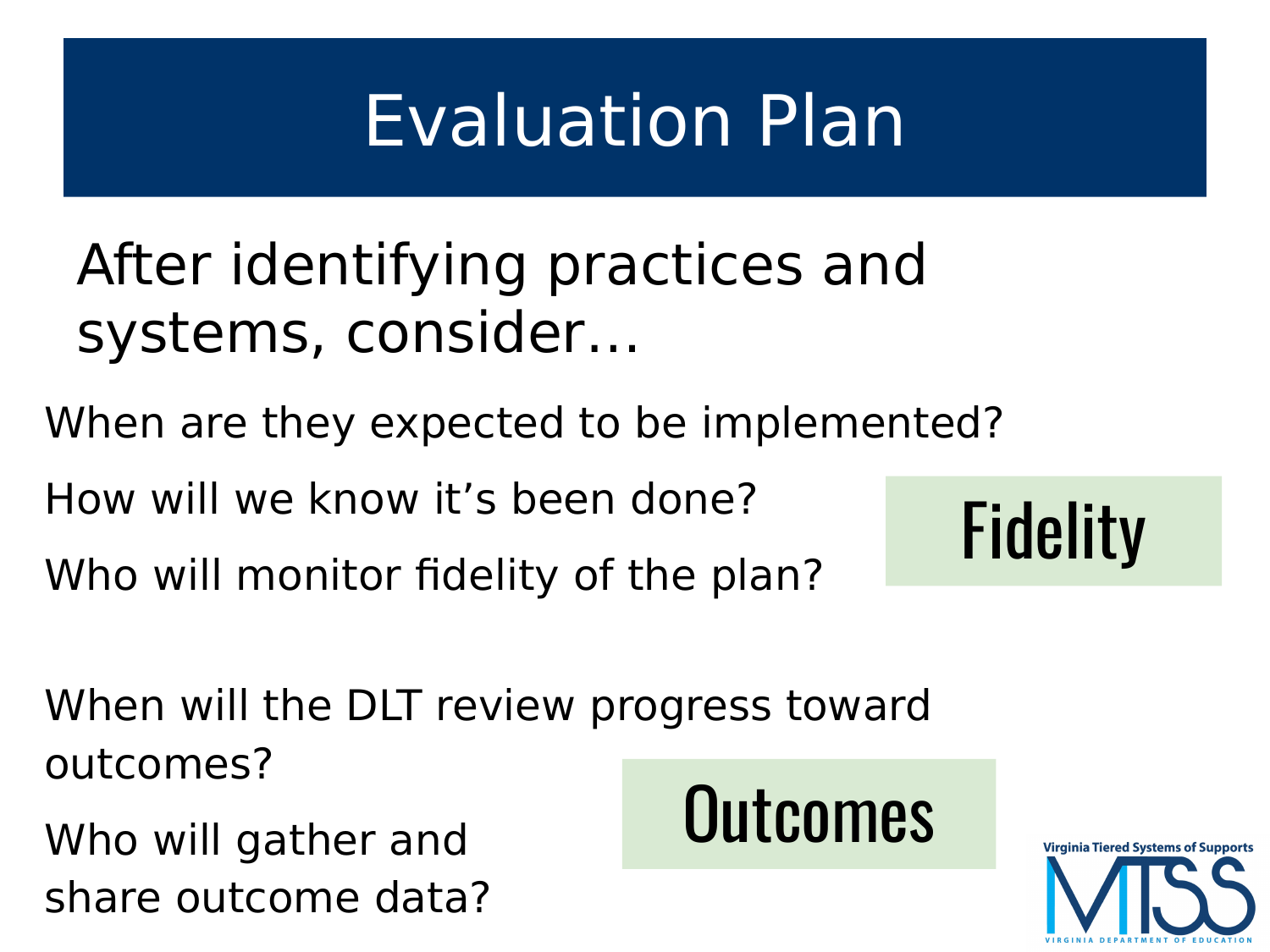

# Evaluation Plan
After identifying practices and systems, consider…
When are they expected to be implemented?
How will we know it’s been done?
Who will monitor fidelity of the plan?
Fidelity
When will the DLT review progress toward outcomes?
Who will gather and
share outcome data?
Outcomes